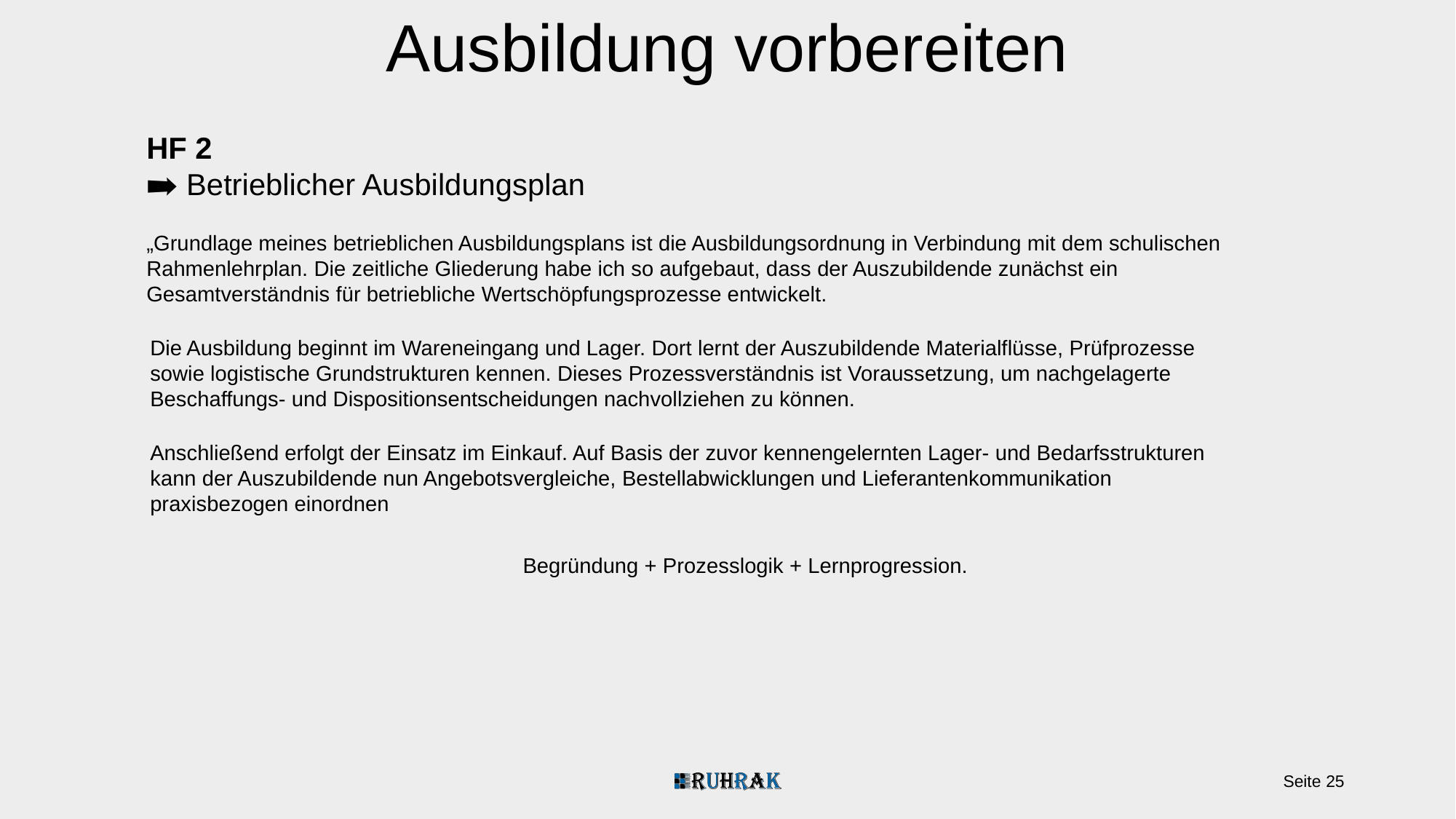

Ausbildung vorbereiten
HF 2
➡️ Betrieblicher Ausbildungsplan
„Grundlage meines betrieblichen Ausbildungsplans ist die Ausbildungsordnung in Verbindung mit dem schulischen Rahmenlehrplan. Die zeitliche Gliederung habe ich so aufgebaut, dass der Auszubildende zunächst ein Gesamtverständnis für betriebliche Wertschöpfungsprozesse entwickelt.
Die Ausbildung beginnt im Wareneingang und Lager. Dort lernt der Auszubildende Materialflüsse, Prüfprozesse sowie logistische Grundstrukturen kennen. Dieses Prozessverständnis ist Voraussetzung, um nachgelagerte Beschaffungs- und Dispositionsentscheidungen nachvollziehen zu können.
Anschließend erfolgt der Einsatz im Einkauf. Auf Basis der zuvor kennengelernten Lager- und Bedarfsstrukturen kann der Auszubildende nun Angebotsvergleiche, Bestellabwicklungen und Lieferantenkommunikation praxisbezogen einordnen
Begründung + Prozesslogik + Lernprogression.
Seite 25